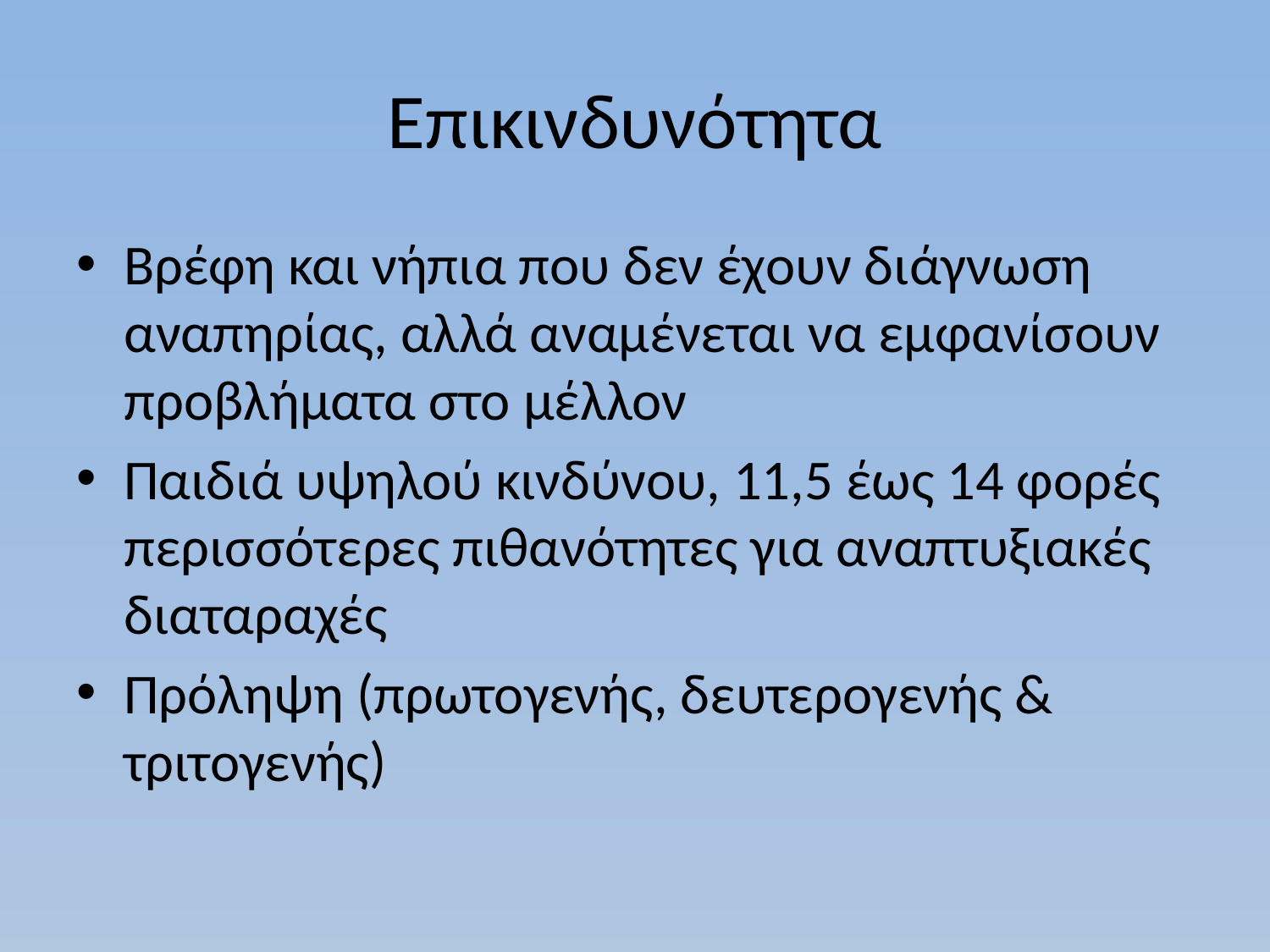

# Επικινδυνότητα
Βρέφη και νήπια που δεν έχουν διάγνωση αναπηρίας, αλλά αναμένεται να εμφανίσουν προβλήματα στο μέλλον
Παιδιά υψηλού κινδύνου, 11,5 έως 14 φορές περισσότερες πιθανότητες για αναπτυξιακές διαταραχές
Πρόληψη (πρωτογενής, δευτερογενής & τριτογενής)